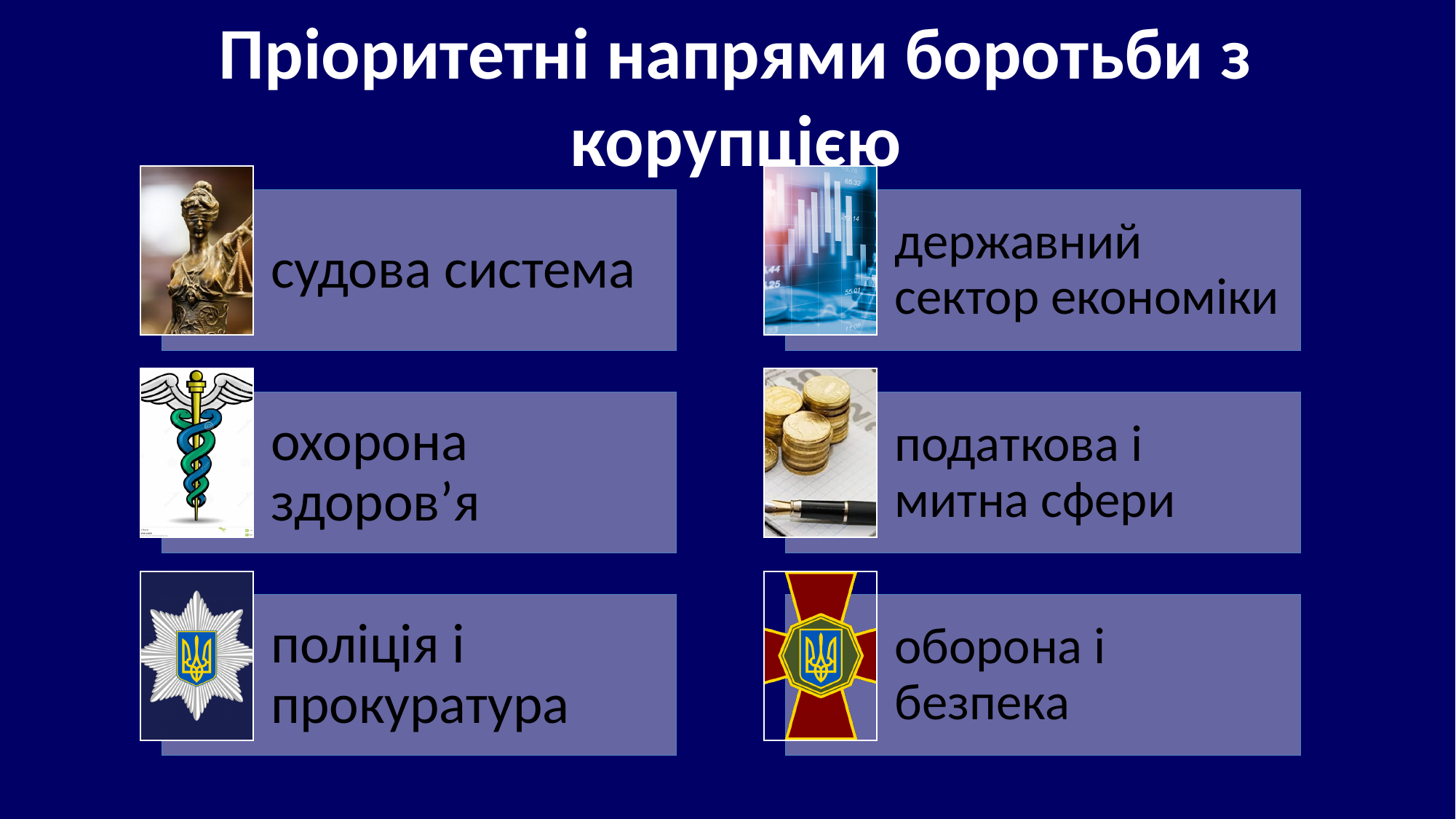

Пріоритетні напрями боротьби з корупцією
судова система
охорона здоров’я
поліція і прокуратура
державний сектор економіки
податкова і митна сфери
оборона і безпека